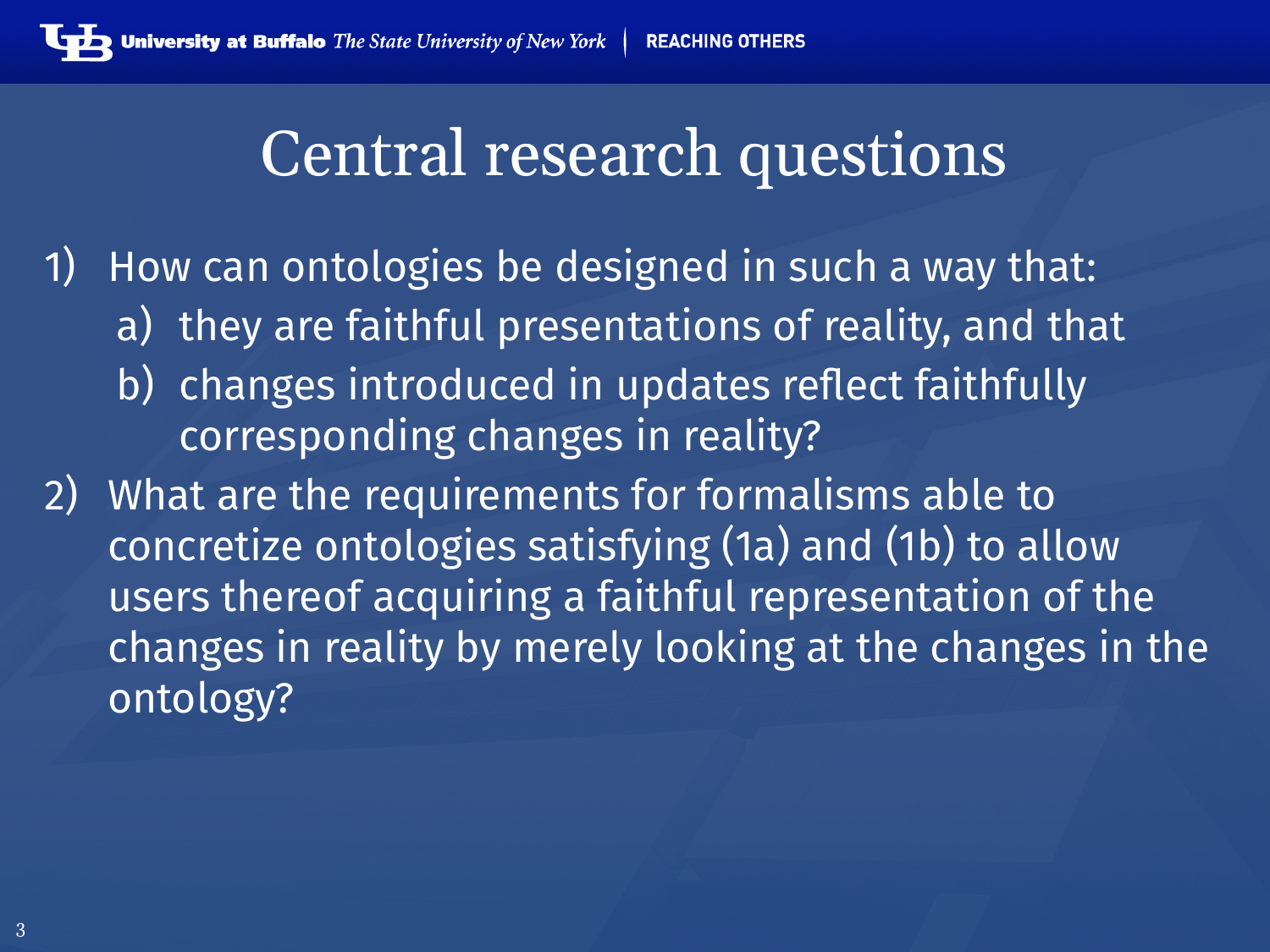

# Central research questions
How can ontologies be designed in such a way that:
they are faithful presentations of reality, and that
changes introduced in updates reflect faithfully corresponding changes in reality?
What are the requirements for formalisms able to concretize ontologies satisfying (1a) and (1b) to allow users thereof acquiring a faithful representation of the changes in reality by merely looking at the changes in the ontology?